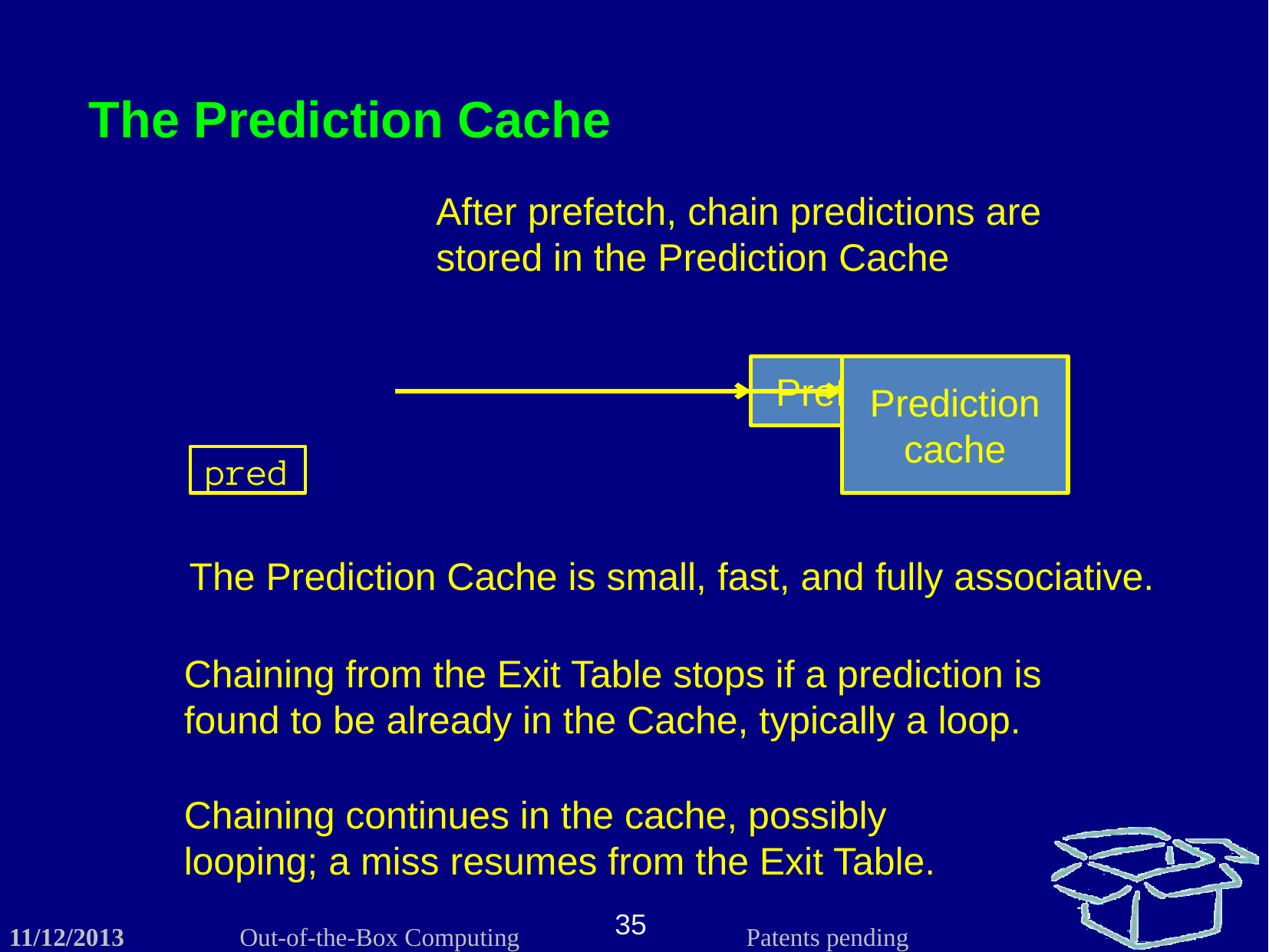

The Prediction Cache
After prefetch, chain predictions are stored in the Prediction Cache
Prediction cache
Prefetcher

pred
The Prediction Cache is small, fast, and fully associative.
Chaining from the Exit Table stops if a prediction is found to be already in the Cache, typically a loop.
Chaining continues in the cache, possibly looping; a miss resumes from the Exit Table.